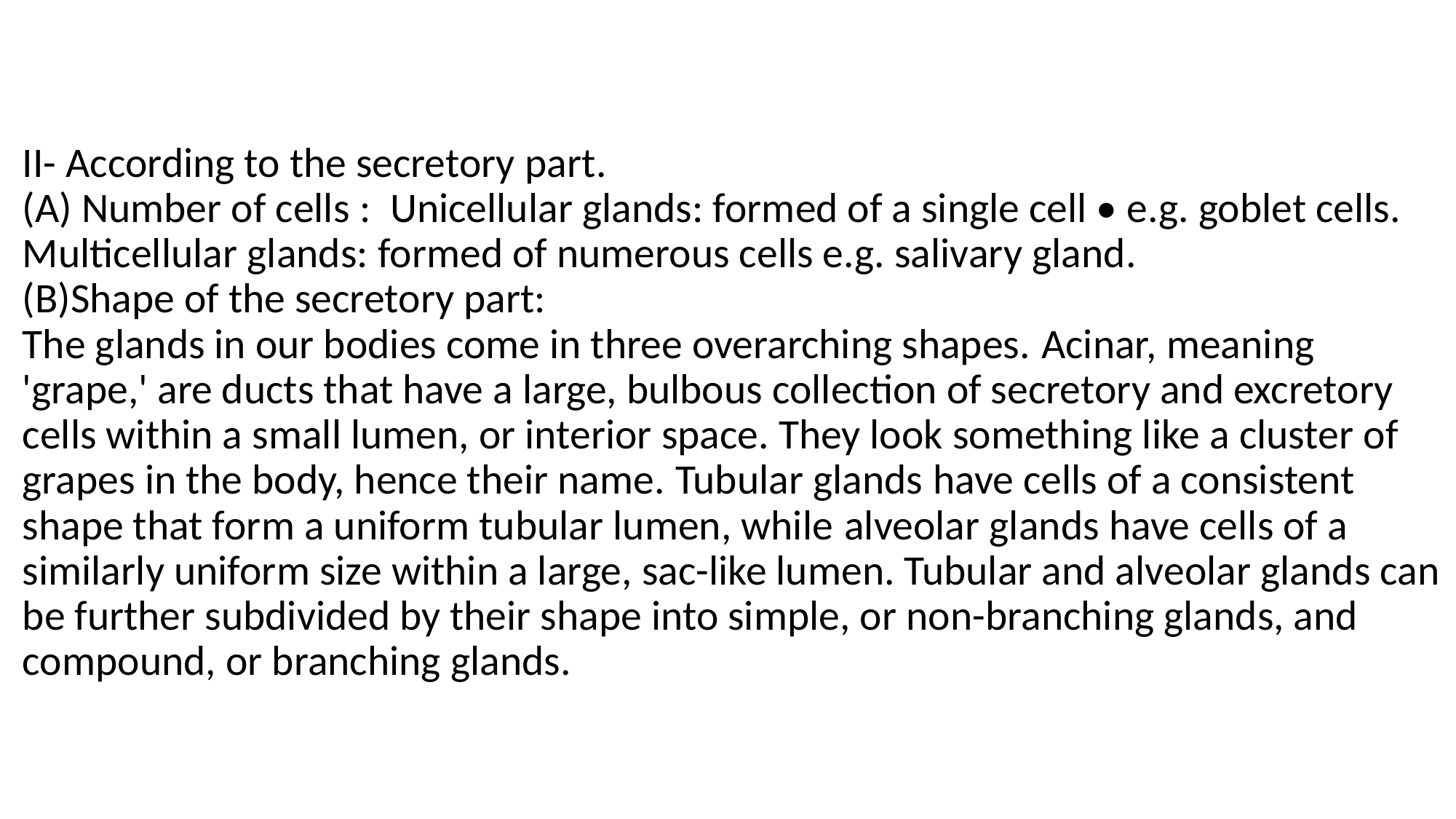

# II- According to the secretory part. (A) Number of cells :  Unicellular glands: formed of a single cell • e.g. goblet cells. Multicellular glands: formed of numerous cells e.g. salivary gland. (B)Shape of the secretory part: The glands in our bodies come in three overarching shapes. Acinar, meaning 'grape,' are ducts that have a large, bulbous collection of secretory and excretory cells within a small lumen, or interior space. They look something like a cluster of grapes in the body, hence their name. Tubular glands have cells of a consistent shape that form a uniform tubular lumen, while alveolar glands have cells of a similarly uniform size within a large, sac-like lumen. Tubular and alveolar glands can be further subdivided by their shape into simple, or non-branching glands, and compound, or branching glands.